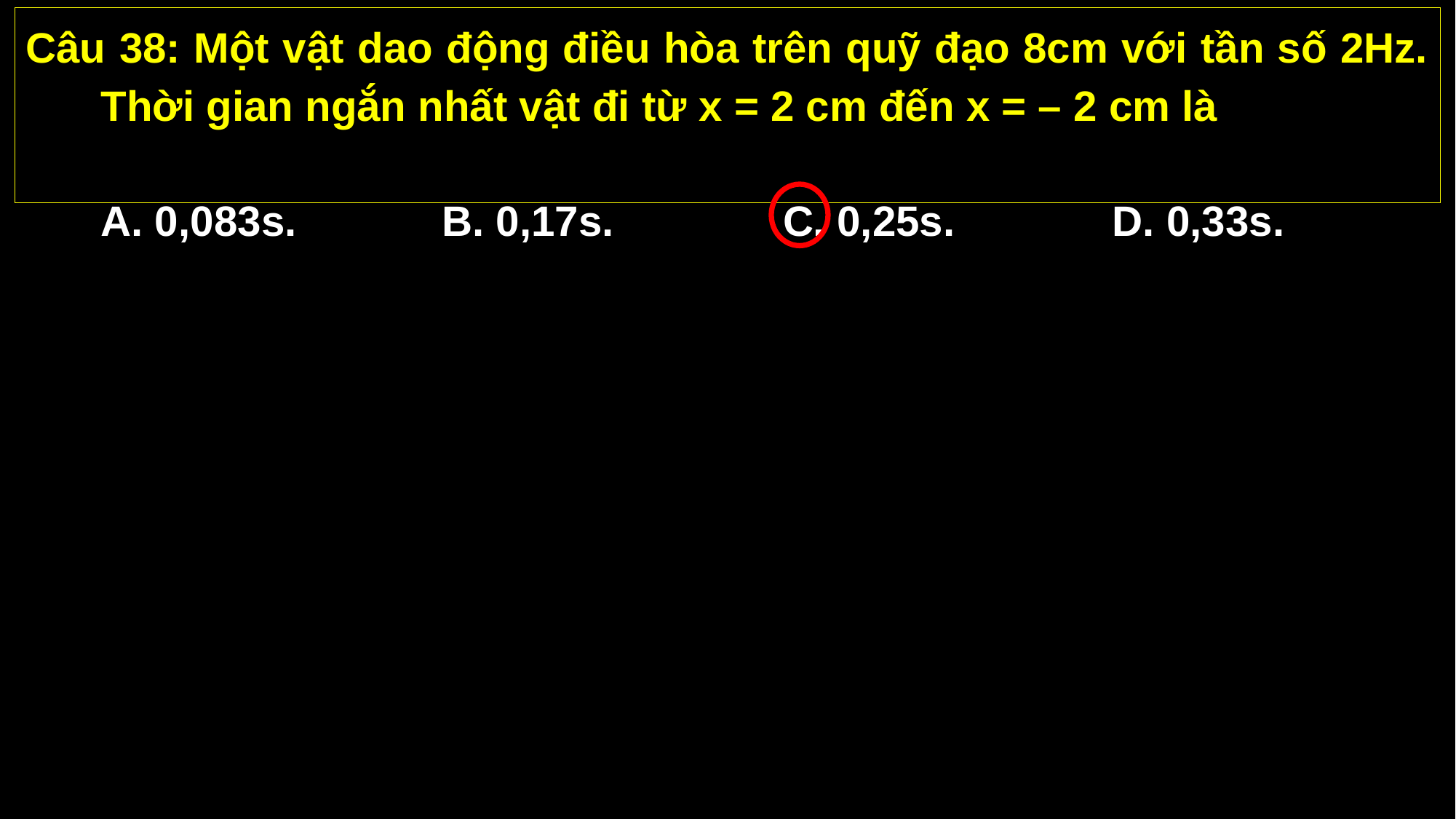

Câu 38: Một vật dao động điều hòa trên quỹ đạo 8cm với tần số 2Hz. Thời gian ngắn nhất vật đi từ x = 2 cm đến x = – 2 cm là

A. 0,083s.
B. 0,17s.
C. 0,25s.
D. 0,33s.